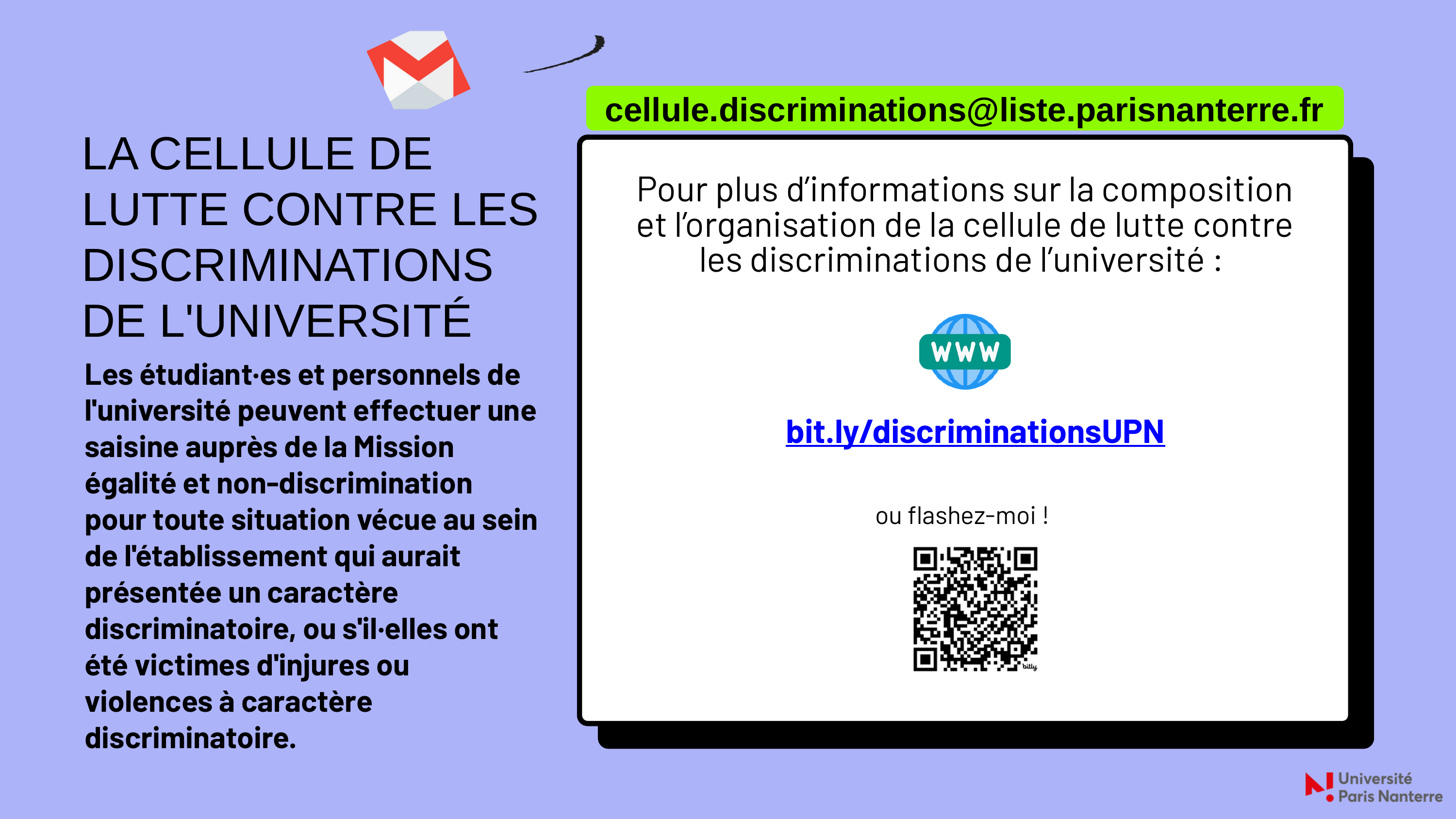

cellule.discriminations@liste.parisnanterre.fr
cellule.discriminations@liste.parisnanterre.fr
LA CELLULE DE
LUTTE CONTRE LES DISCRIMINATIONS
DE L'UNIVERSITÉ

Pour plus d’informations sur la composition et l’organisation de la cellule de lutte contre les discriminations de l’université :

Les étudiant·es et personnels de l'université peuvent effectuer une saisine auprès de la Mission égalité et non-discrimination pour toute situation vécue au sein de l'établissement qui aurait présentée un caractère discriminatoire, ou s'il·elles ont été victimes d'injures ou violences à caractère discriminatoire.
bit.ly/discriminationsUPN
ou flashez-moi !